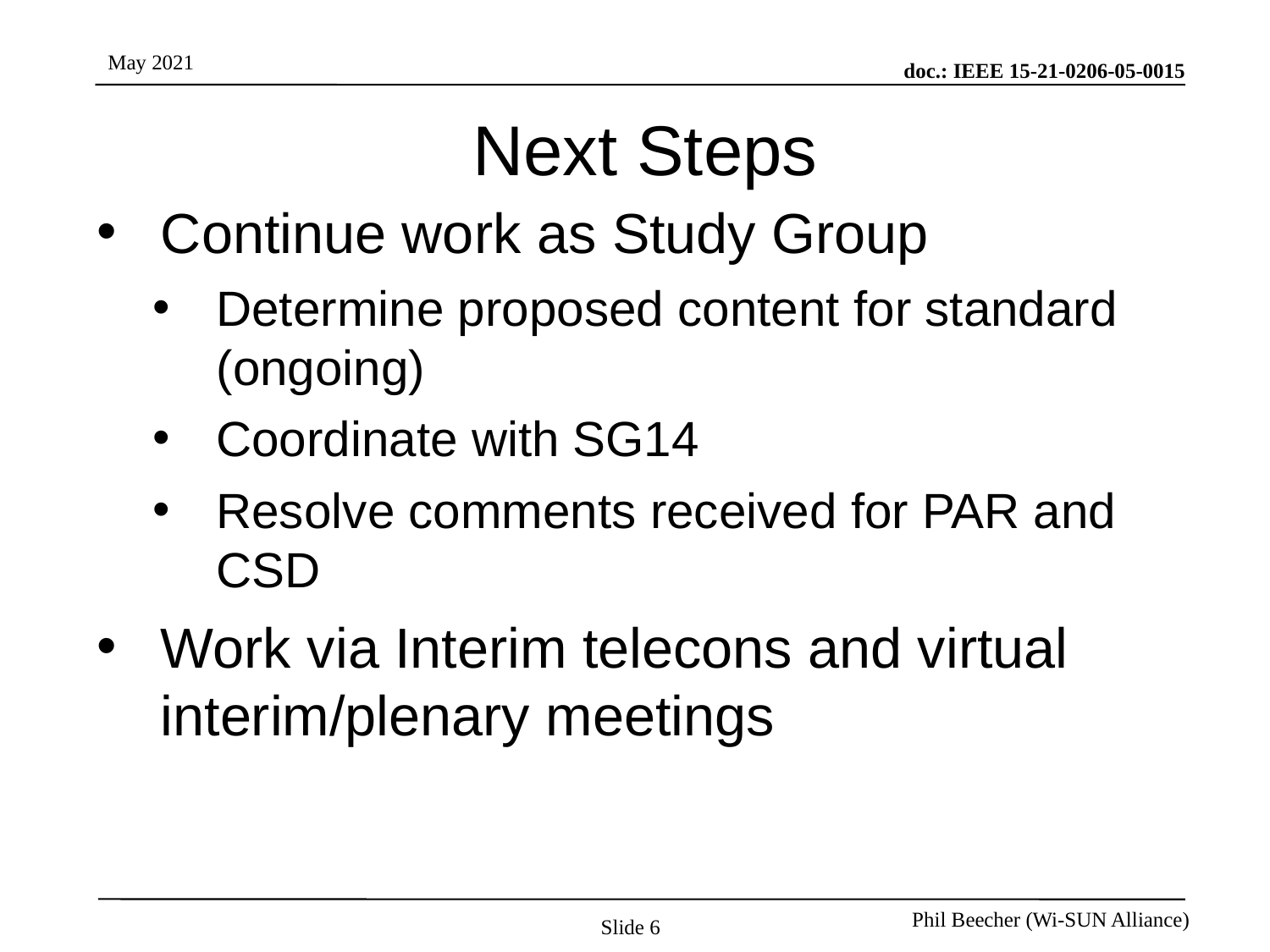

# Next Steps
Continue work as Study Group
Determine proposed content for standard (ongoing)
Coordinate with SG14
Resolve comments received for PAR and CSD
Work via Interim telecons and virtual interim/plenary meetings

Slide 6